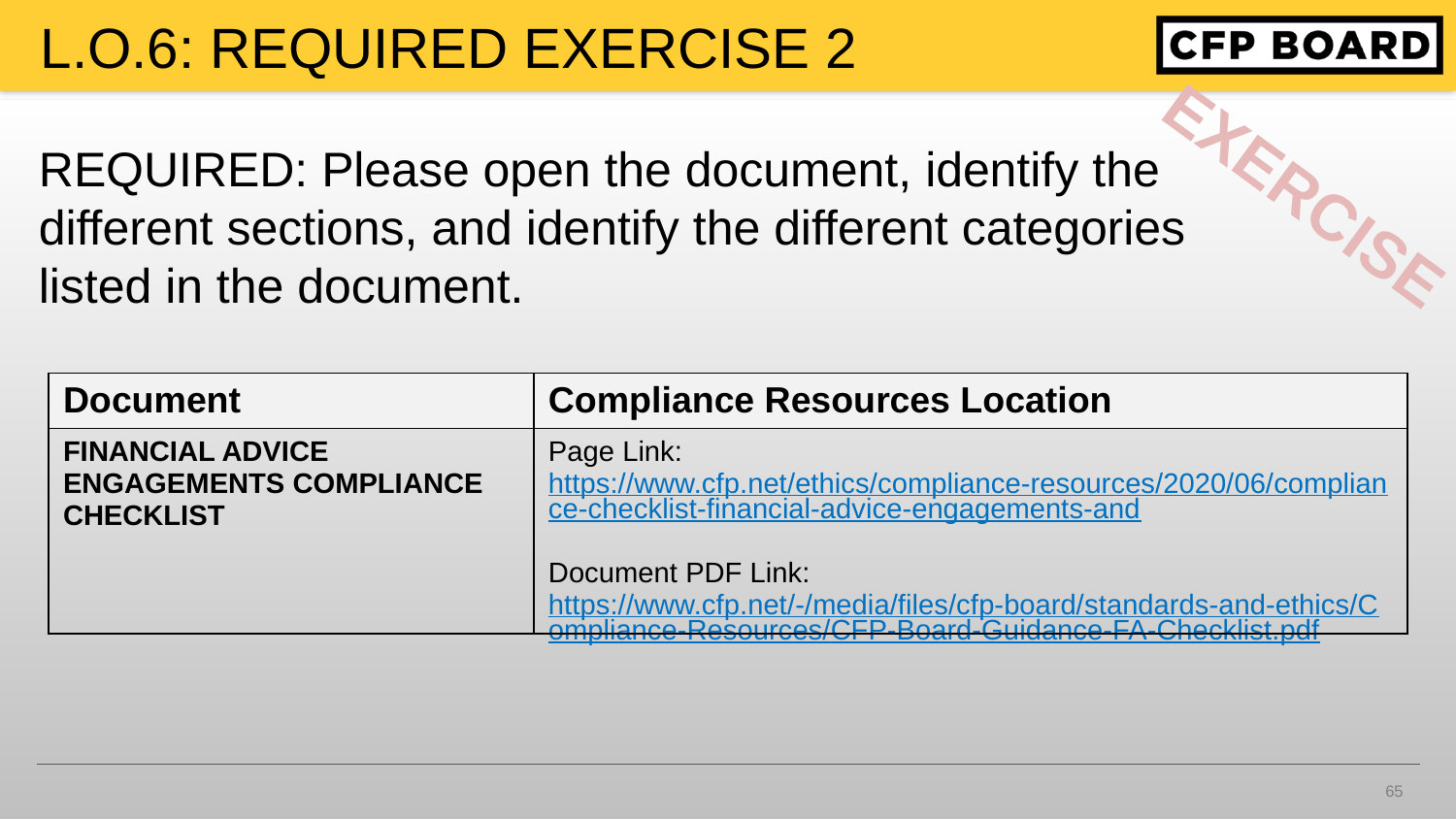

# l.o.6: REQUIRED EXERCISE 2
REQUIRED: Please open the document, identify the different sections, and identify the different categories listed in the document.

| Document | Compliance Resources Location |
| --- | --- |
| FINANCIAL ADVICE ENGAGEMENTS COMPLIANCE CHECKLIST | Page Link: https://www.cfp.net/ethics/compliance-resources/2020/06/compliance-checklist-financial-advice-engagements-and Document PDF Link: https://www.cfp.net/-/media/files/cfp-board/standards-and-ethics/Compliance-Resources/CFP-Board-Guidance-FA-Checklist.pdf |
65
4